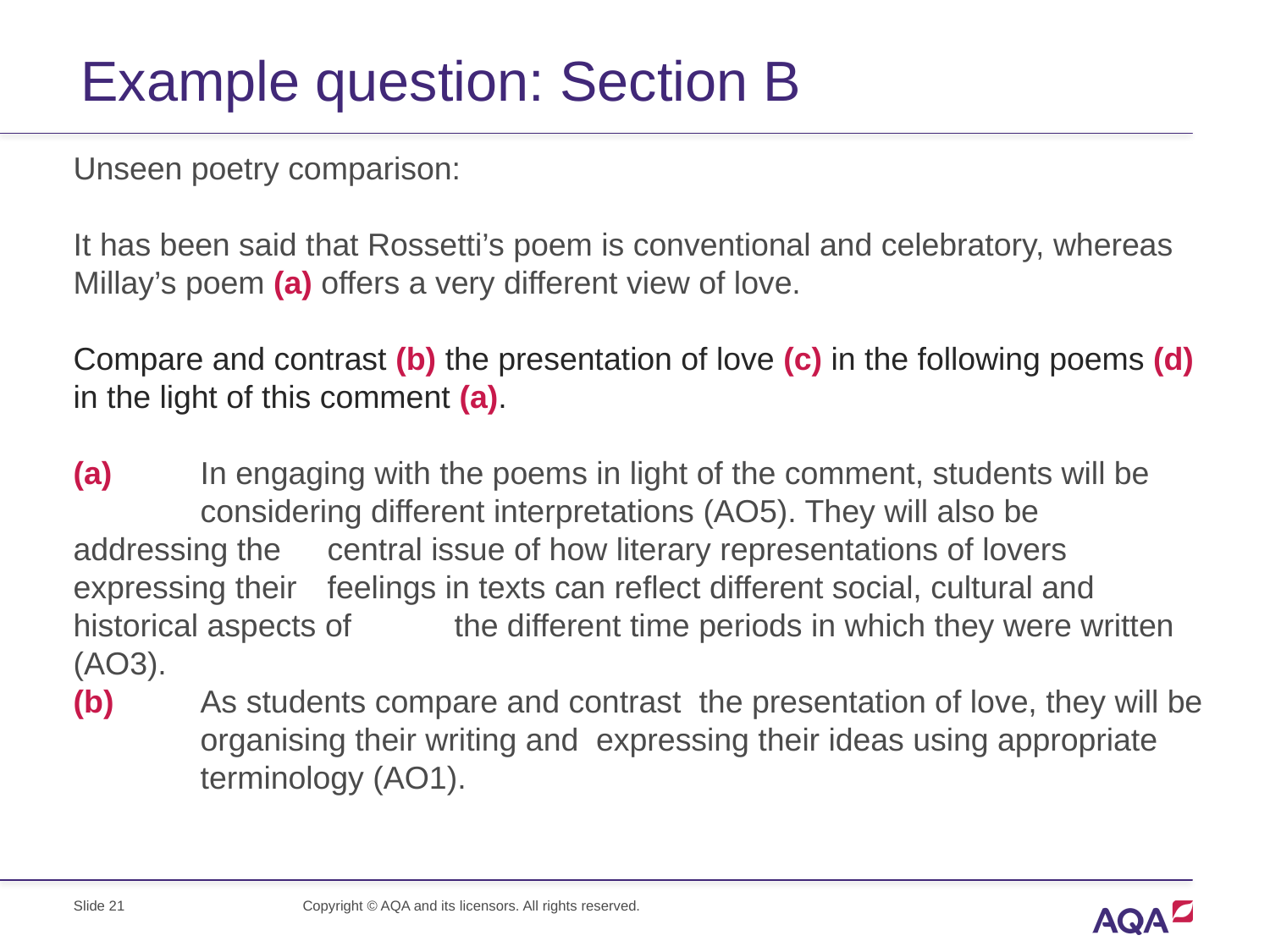

# Example question: Section B
Unseen poetry comparison:

It has been said that Rossetti’s poem is conventional and celebratory, whereas Millay’s poem (a) offers a very different view of love.

Compare and contrast (b) the presentation of love (c) in the following poems (d) in the light of this comment (a).

(a) 	In engaging with the poems in light of the comment, students will be 	considering different interpretations (AO5). They will also be  addressing the 	central issue of how literary representations of lovers expressing their 	feelings in texts can reflect different social, cultural and historical aspects of 	the different time periods in which they were written (AO3).
(b) 	As students compare and contrast  the presentation of love, they will be 	organising their writing and  expressing their ideas using appropriate 	terminology (AO1).

Slide 21
Copyright © AQA and its licensors. All rights reserved.